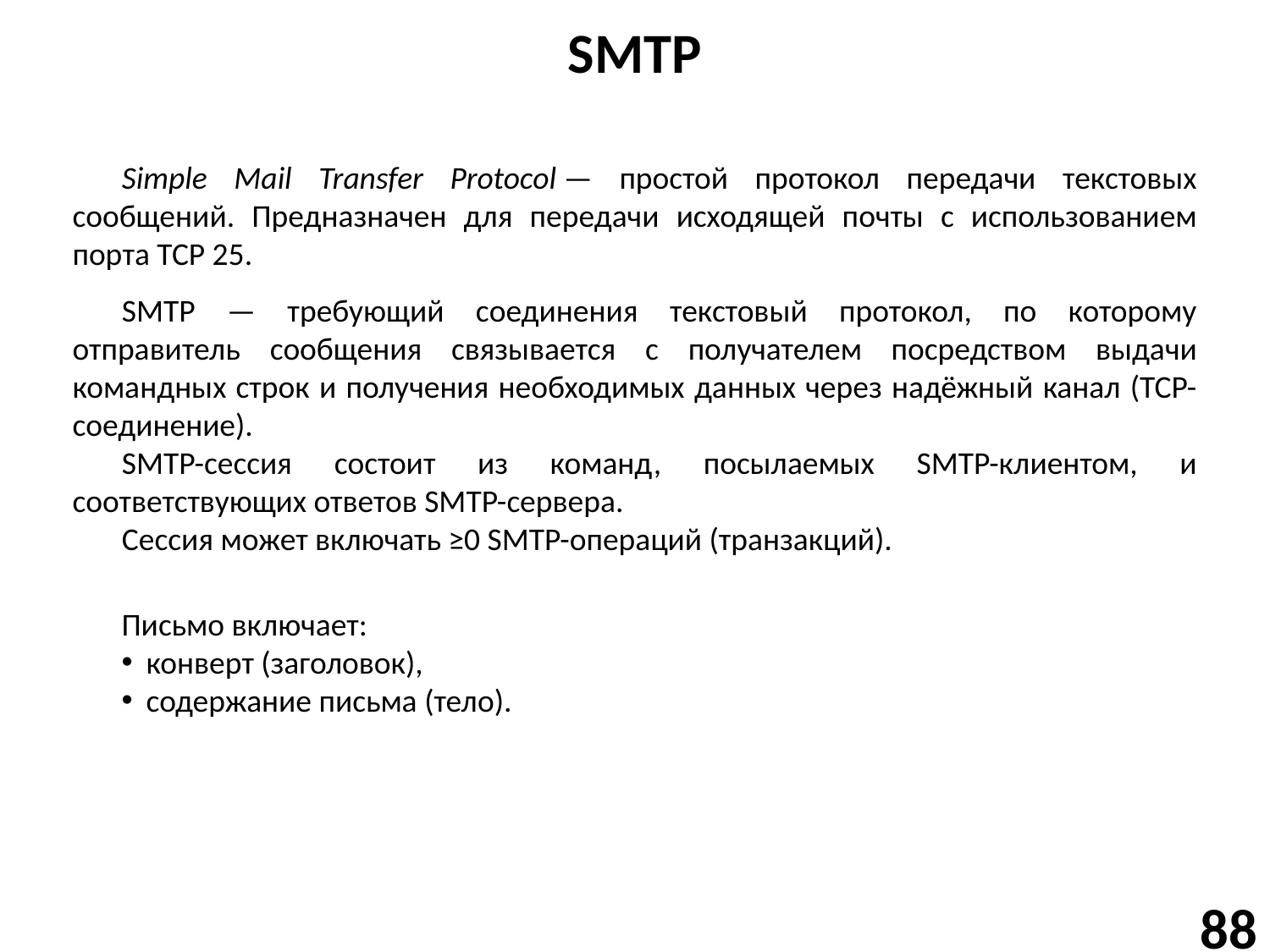

# SMTP
Simple Mail Transfer Protocol — простой протокол передачи текстовых сообщений. Предназначен для передачи исходящей почты с использованием порта TCP 25.
SMTP — требующий соединения текстовый протокол, по которому отправитель сообщения связывается с получателем посредством выдачи командных строк и получения необходимых данных через надёжный канал (TCP-соединение).
SMTP-сессия состоит из команд, посылаемых SMTP-клиентом, и соответствующих ответов SMTP-сервера.
Сессия может включать ≥0 SMTP-операций (транзакций).
Письмо включает:
конверт (заголовок),
содержание письма (тело).
88